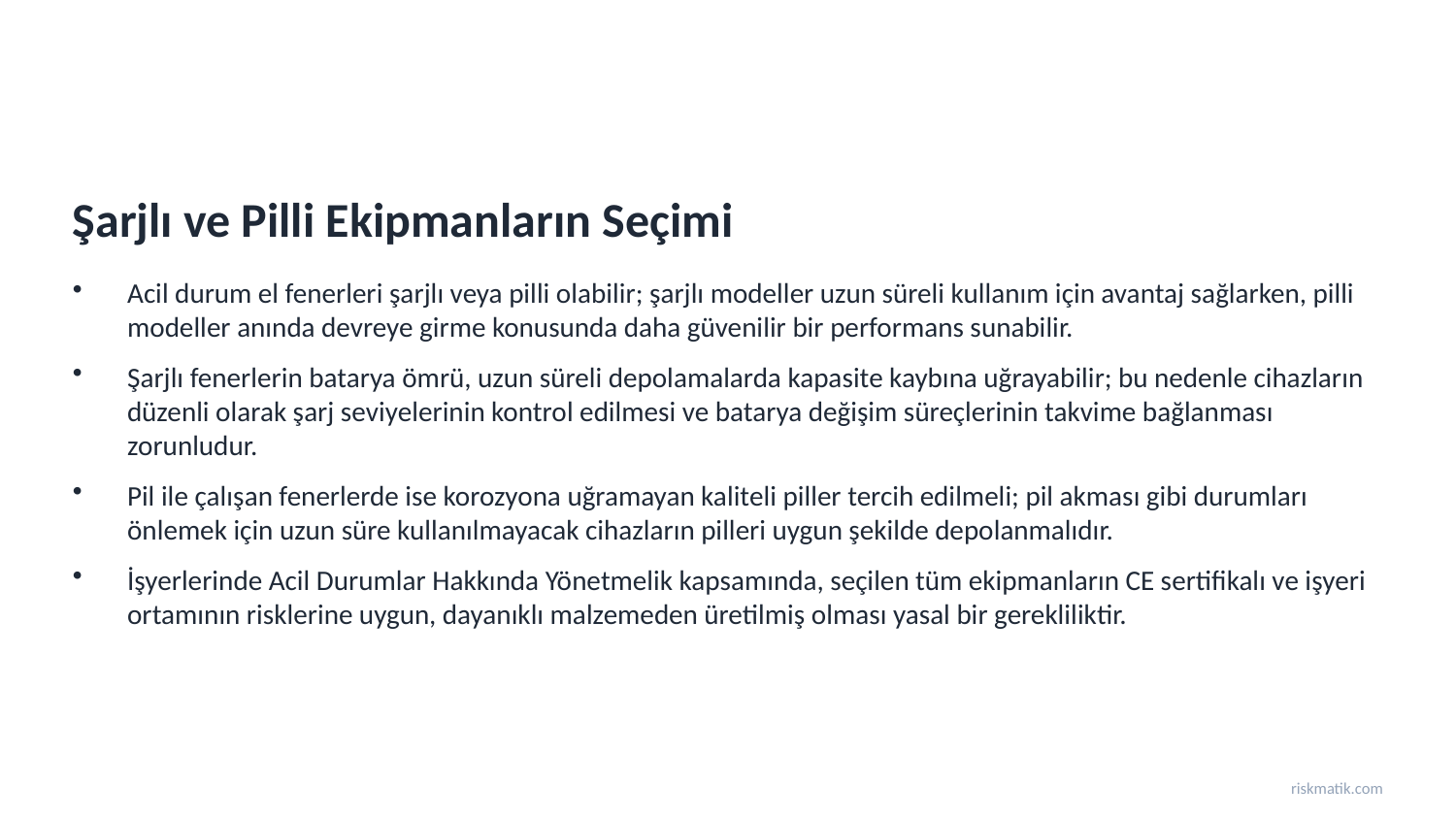

Şarjlı ve Pilli Ekipmanların Seçimi
Acil durum el fenerleri şarjlı veya pilli olabilir; şarjlı modeller uzun süreli kullanım için avantaj sağlarken, pilli modeller anında devreye girme konusunda daha güvenilir bir performans sunabilir.
Şarjlı fenerlerin batarya ömrü, uzun süreli depolamalarda kapasite kaybına uğrayabilir; bu nedenle cihazların düzenli olarak şarj seviyelerinin kontrol edilmesi ve batarya değişim süreçlerinin takvime bağlanması zorunludur.
Pil ile çalışan fenerlerde ise korozyona uğramayan kaliteli piller tercih edilmeli; pil akması gibi durumları önlemek için uzun süre kullanılmayacak cihazların pilleri uygun şekilde depolanmalıdır.
İşyerlerinde Acil Durumlar Hakkında Yönetmelik kapsamında, seçilen tüm ekipmanların CE sertifikalı ve işyeri ortamının risklerine uygun, dayanıklı malzemeden üretilmiş olması yasal bir gerekliliktir.
riskmatik.com